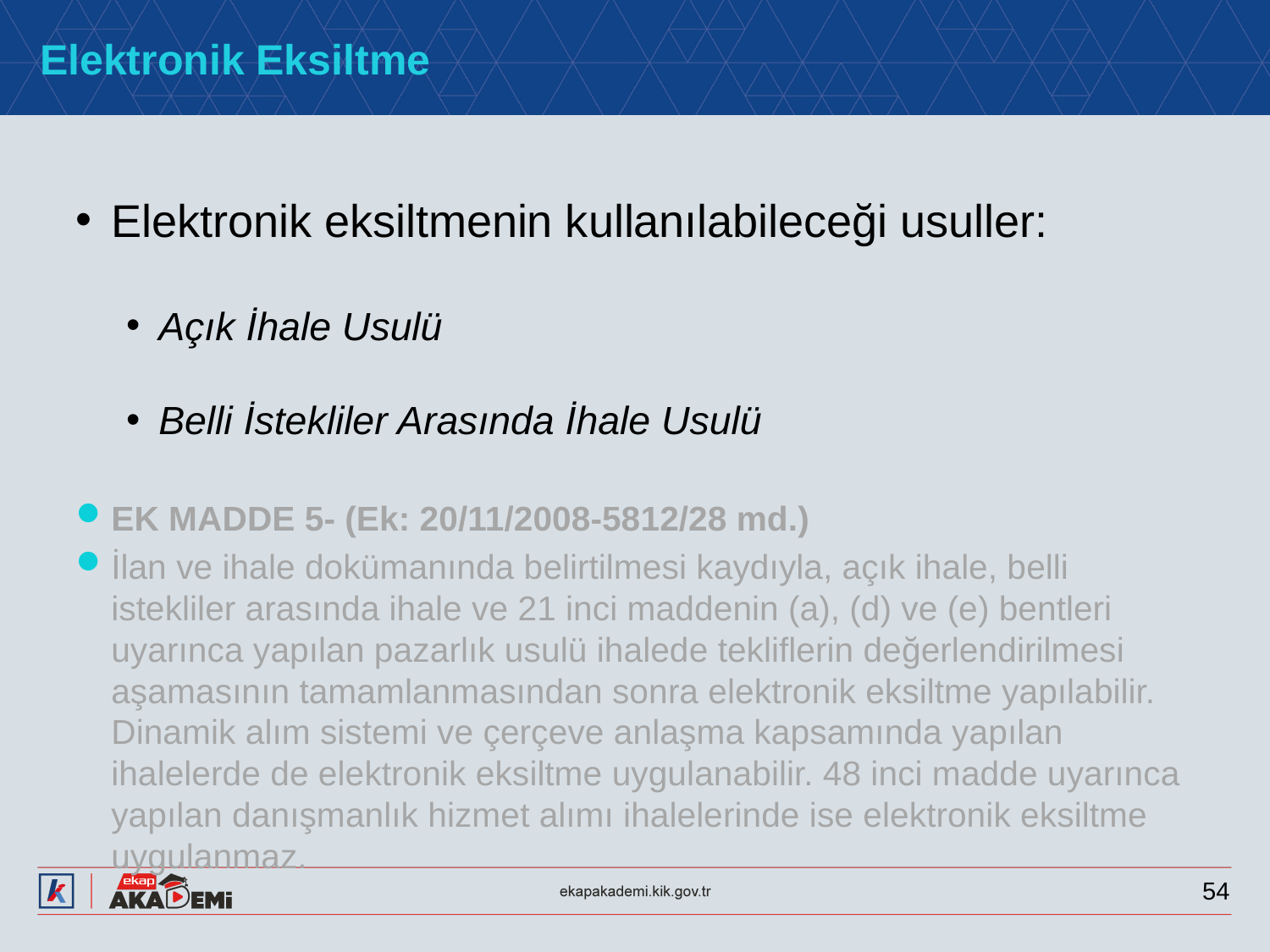

# Elektronik Eksiltme
Elektronik eksiltmenin kullanılabileceği usuller:

Açık İhale Usulü

Belli İstekliler Arasında İhale Usulü

EK MADDE 5- (Ek: 20/11/2008-5812/28 md.)
İlan ve ihale dokümanında belirtilmesi kaydıyla, açık ihale, belli istekliler arasında ihale ve 21 inci maddenin (a), (d) ve (e) bentleri uyarınca yapılan pazarlık usulü ihalede tekliflerin değerlendirilmesi aşamasının tamamlanmasından sonra elektronik eksiltme yapılabilir. Dinamik alım sistemi ve çerçeve anlaşma kapsamında yapılan ihalelerde de elektronik eksiltme uygulanabilir. 48 inci madde uyarınca yapılan danışmanlık hizmet alımı ihalelerinde ise elektronik eksiltme uygulanmaz.

54